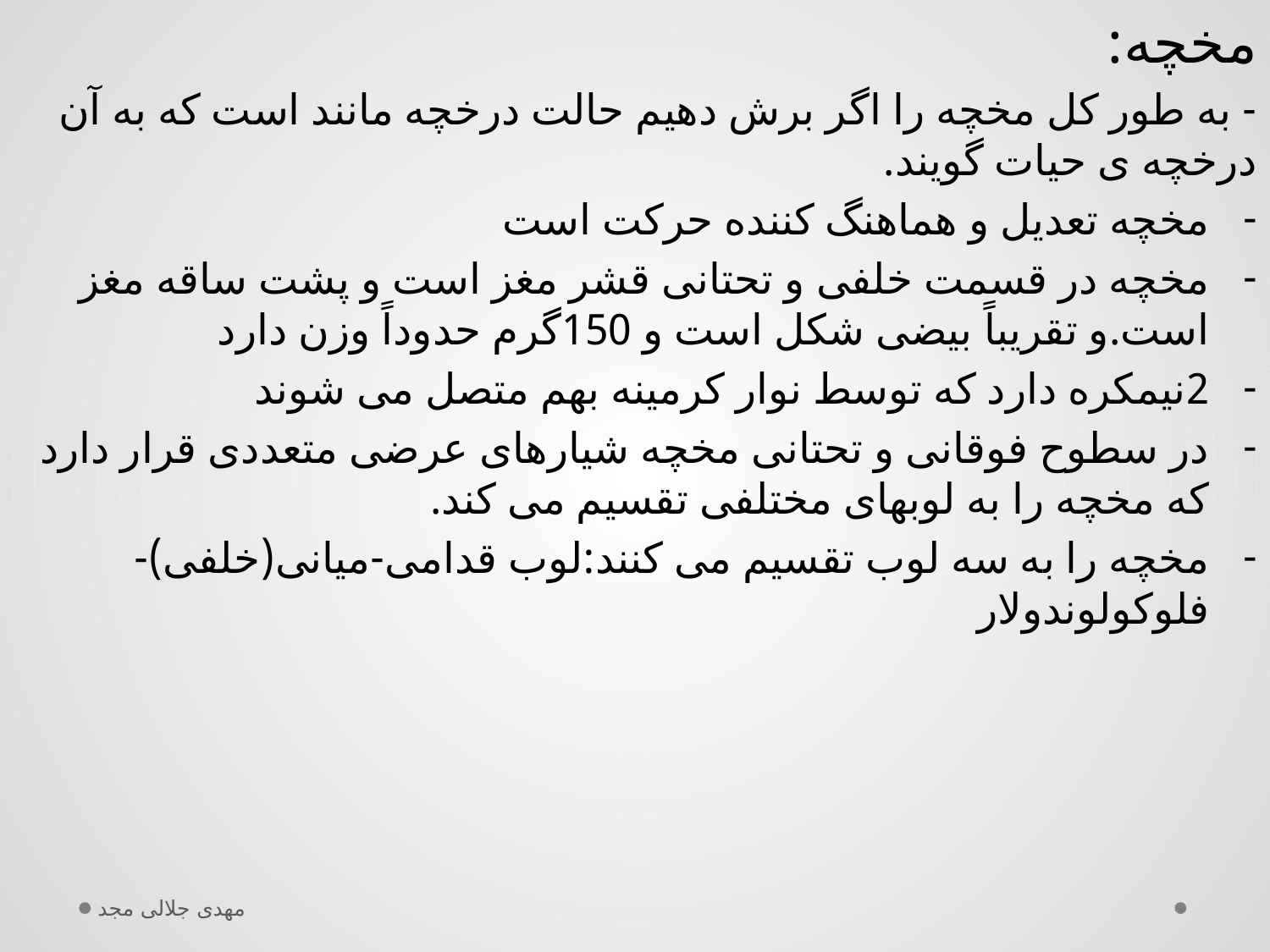

مخچه:
- به طور کل مخچه را اگر برش دهیم حالت درخچه مانند است که به آن درخچه ی حیات گویند.
مخچه تعدیل و هماهنگ کننده حرکت است
مخچه در قسمت خلفی و تحتانی قشر مغز است و پشت ساقه مغز است.و تقریباً بیضی شکل است و 150گرم حدوداً وزن دارد
2نیمکره دارد که توسط نوار کرمینه بهم متصل می شوند
در سطوح فوقانی و تحتانی مخچه شیارهای عرضی متعددی قرار دارد که مخچه را به لوبهای مختلفی تقسیم می کند.
مخچه را به سه لوب تقسیم می کنند:لوب قدامی-میانی(خلفی)-فلوکولوندولار
مهدی جلالی مجد